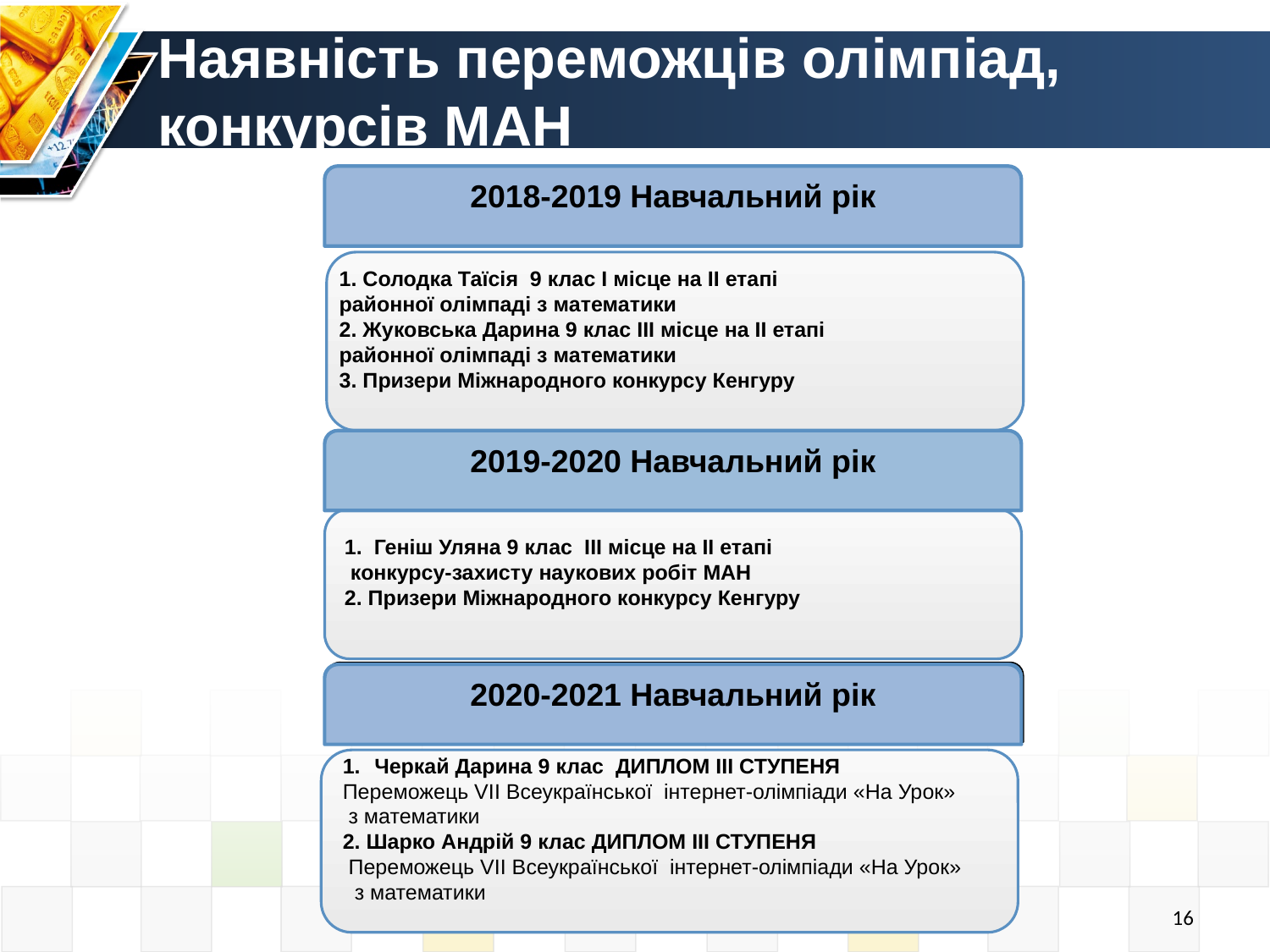

# Наявність переможців олімпіад, конкурсів МАН
2018-2019 Навчальний рік

1. Солодка Таїсія  9 клас І місце на ІІ етапі
районної олімпаді з математики
2. Жуковська Дарина 9 клас ІІІ місце на ІІ етапі
районної олімпаді з математики
3. Призери Міжнародного конкурсу Кенгуру

2019-2020 Навчальний рік
1.  Геніш Уляна 9 клас  ІІІ місце на ІІ етапі
 конкурсу-захисту наукових робіт МАН
2. Призери Міжнародного конкурсу Кенгуру

2020-2021 Навчальний рік
Черкай Дарина 9 клас  ДИПЛОМ ІІІ СТУПЕНЯ
Переможець VII Всеукраїнської  інтернет-олімпіади «На Урок»
 з математики
2. Шарко Андрій 9 клас ДИПЛОМ ІІІ СТУПЕНЯ
 Переможець VII Всеукраїнської  інтернет-олімпіади «На Урок»
  з математики

16